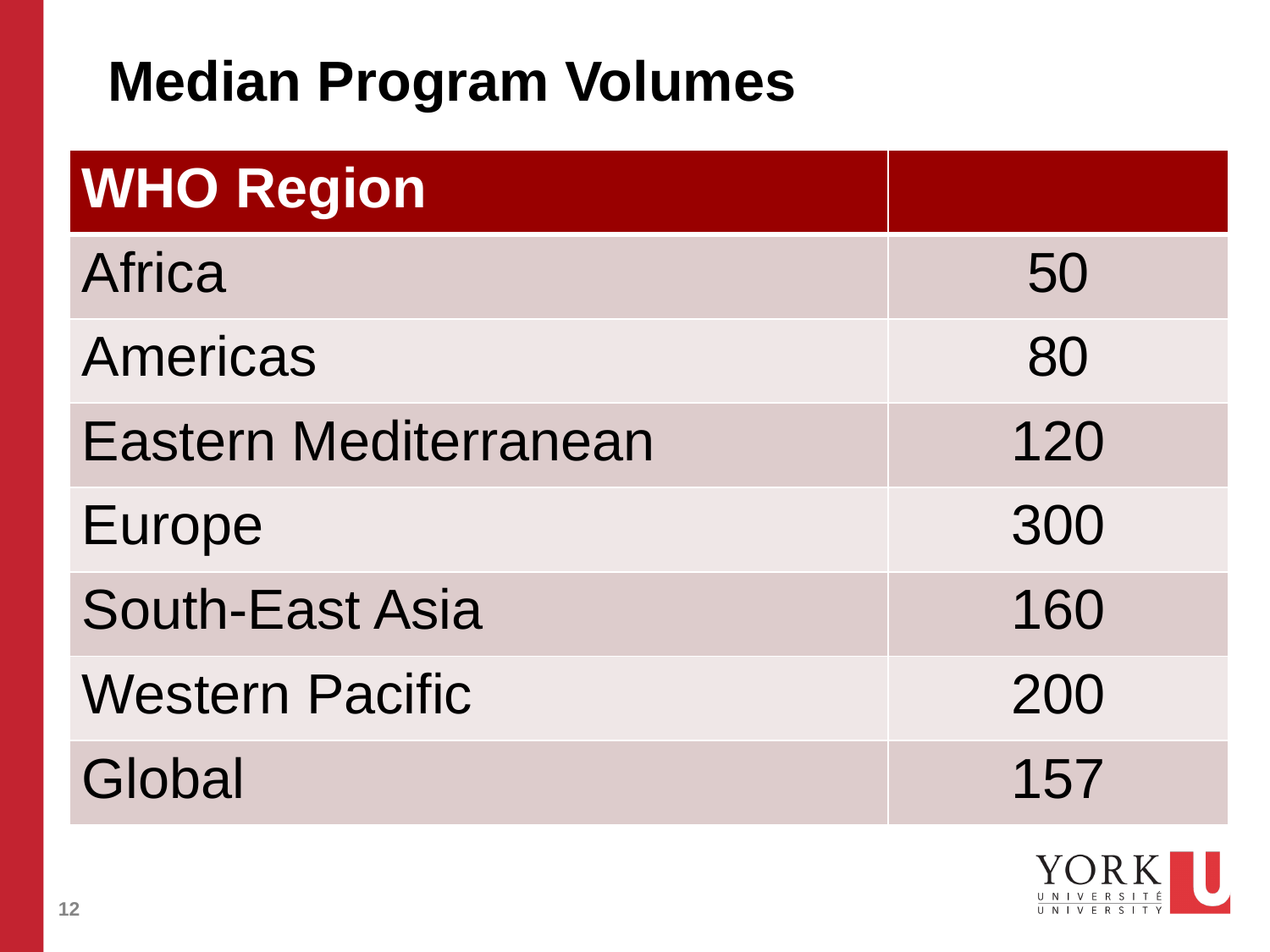

# Median Program Volumes
| WHO Region |  |
| --- | --- |
| Africa | 50 |
| Americas | 80 |
| Eastern Mediterranean | 120 |
| Europe | 300 |
| South-East Asia | 160 |
| Western Pacific | 200 |
| Global | 157 |